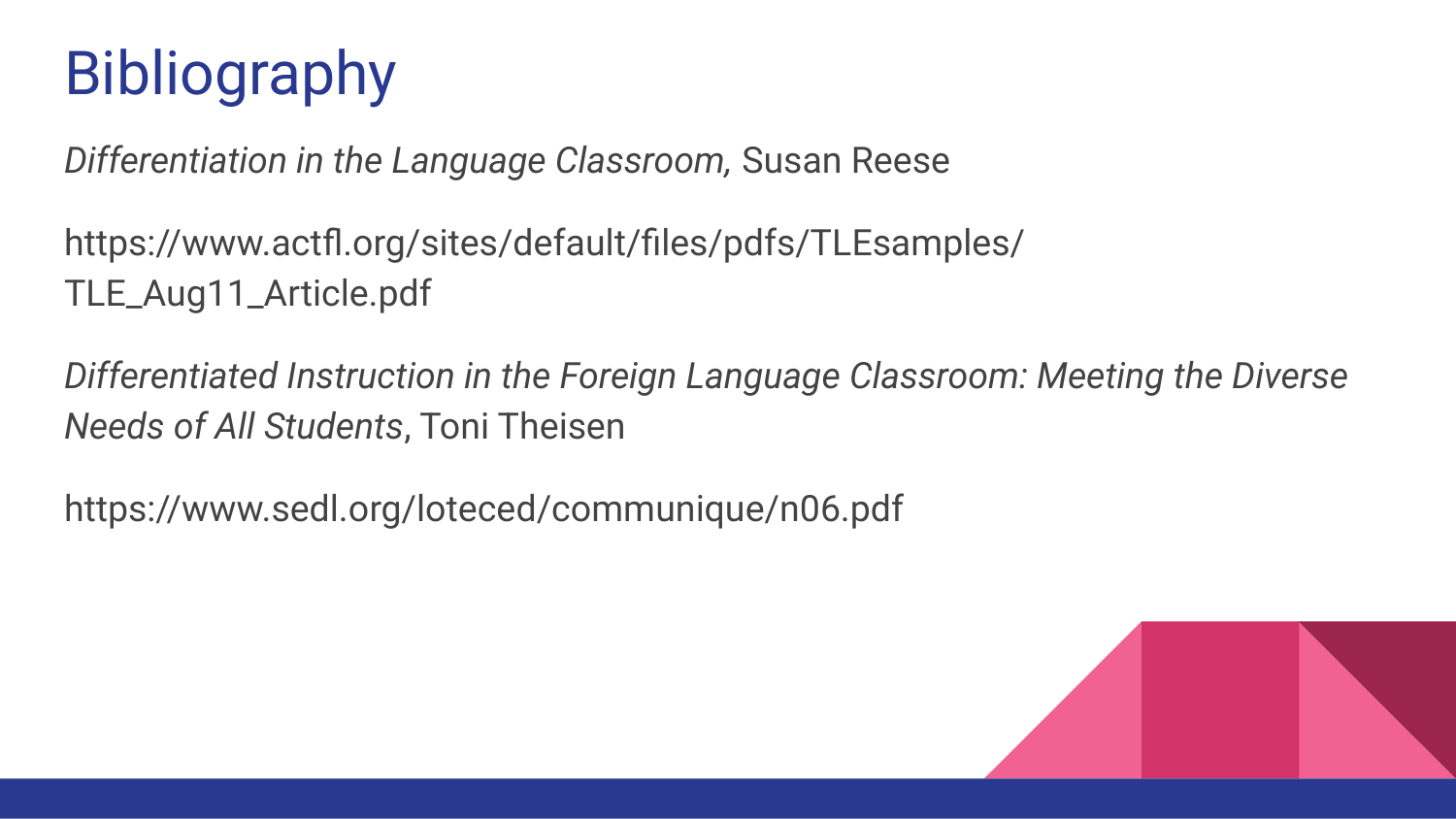

# Bibliography
Differentiation in the Language Classroom, Susan Reese
https://www.actfl.org/sites/default/files/pdfs/TLEsamples/TLE_Aug11_Article.pdf
Differentiated Instruction in the Foreign Language Classroom: Meeting the Diverse Needs of All Students, Toni Theisen
https://www.sedl.org/loteced/communique/n06.pdf